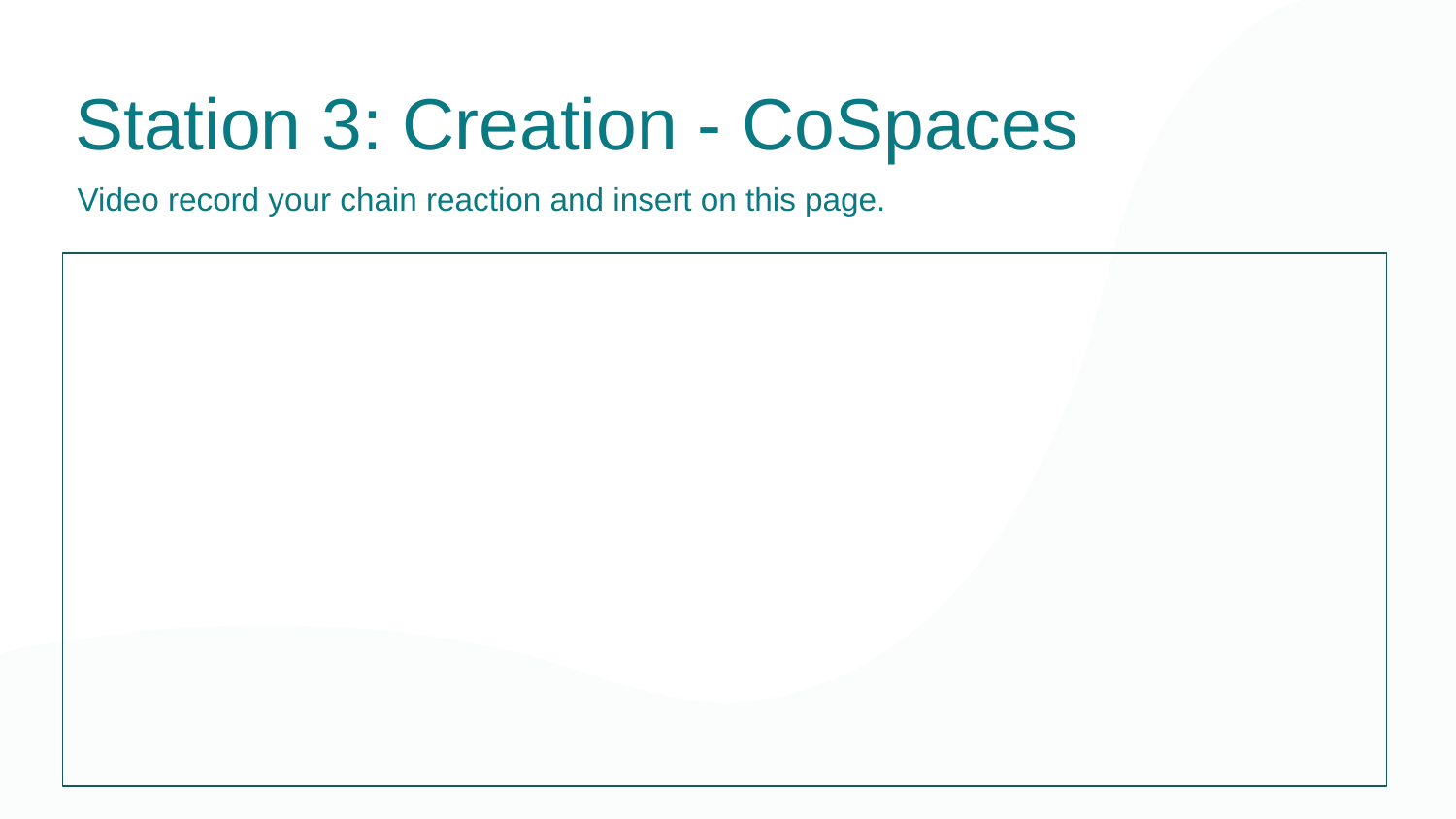

Station 3: Creation - CoSpaces
Video record your chain reaction and insert on this page.